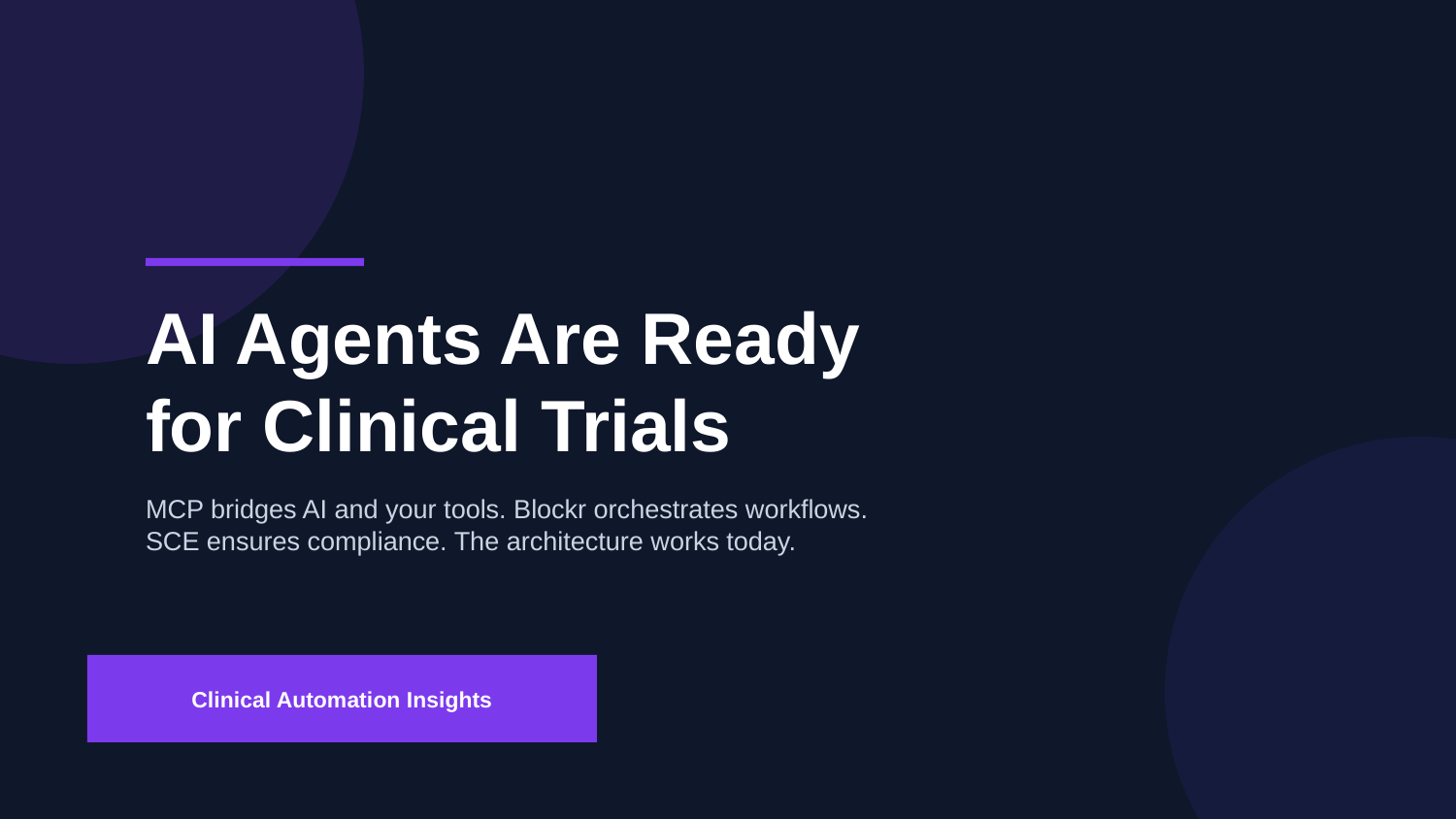

AI Agents Are Ready
for Clinical Trials

MCP bridges AI and your tools. Blockr orchestrates workflows.
SCE ensures compliance. The architecture works today.

Clinical Automation Insights